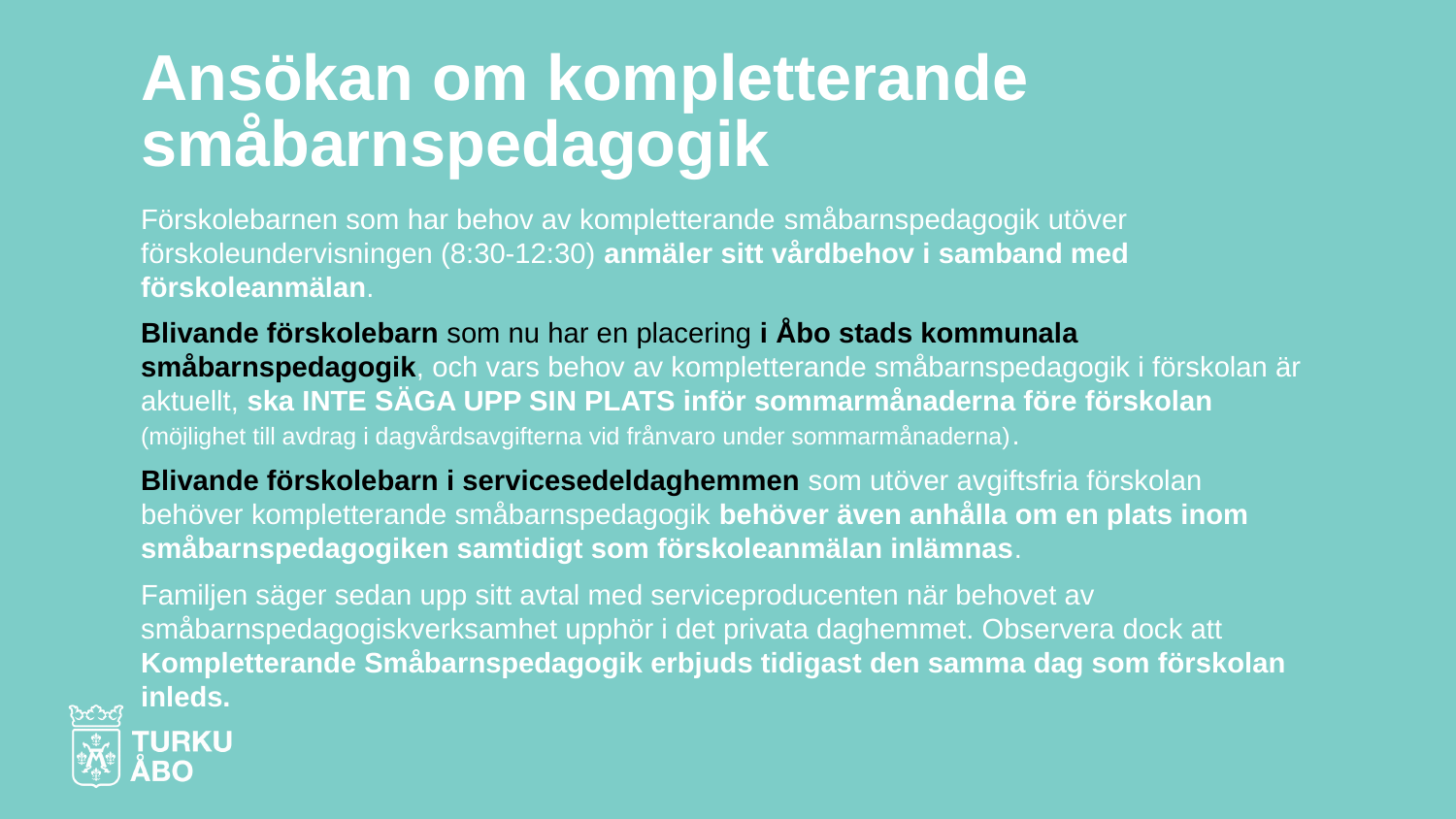

# Ansökan om kompletterande småbarnspedagogik
Förskolebarnen som har behov av kompletterande småbarnspedagogik utöver förskoleundervisningen (8:30-12:30) anmäler sitt vårdbehov i samband med förskoleanmälan.
Blivande förskolebarn som nu har en placering i Åbo stads kommunala småbarnspedagogik, och vars behov av kompletterande småbarnspedagogik i förskolan är aktuellt, ska INTE SÄGA UPP SIN PLATS inför sommarmånaderna före förskolan (möjlighet till avdrag i dagvårdsavgifterna vid frånvaro under sommarmånaderna).
Blivande förskolebarn i servicesedeldaghemmen som utöver avgiftsfria förskolan behöver kompletterande småbarnspedagogik behöver även anhålla om en plats inom småbarnspedagogiken samtidigt som förskoleanmälan inlämnas.
Familjen säger sedan upp sitt avtal med serviceproducenten när behovet av småbarnspedagogiskverksamhet upphör i det privata daghemmet. Observera dock att Kompletterande Småbarnspedagogik erbjuds tidigast den samma dag som förskolan inleds.